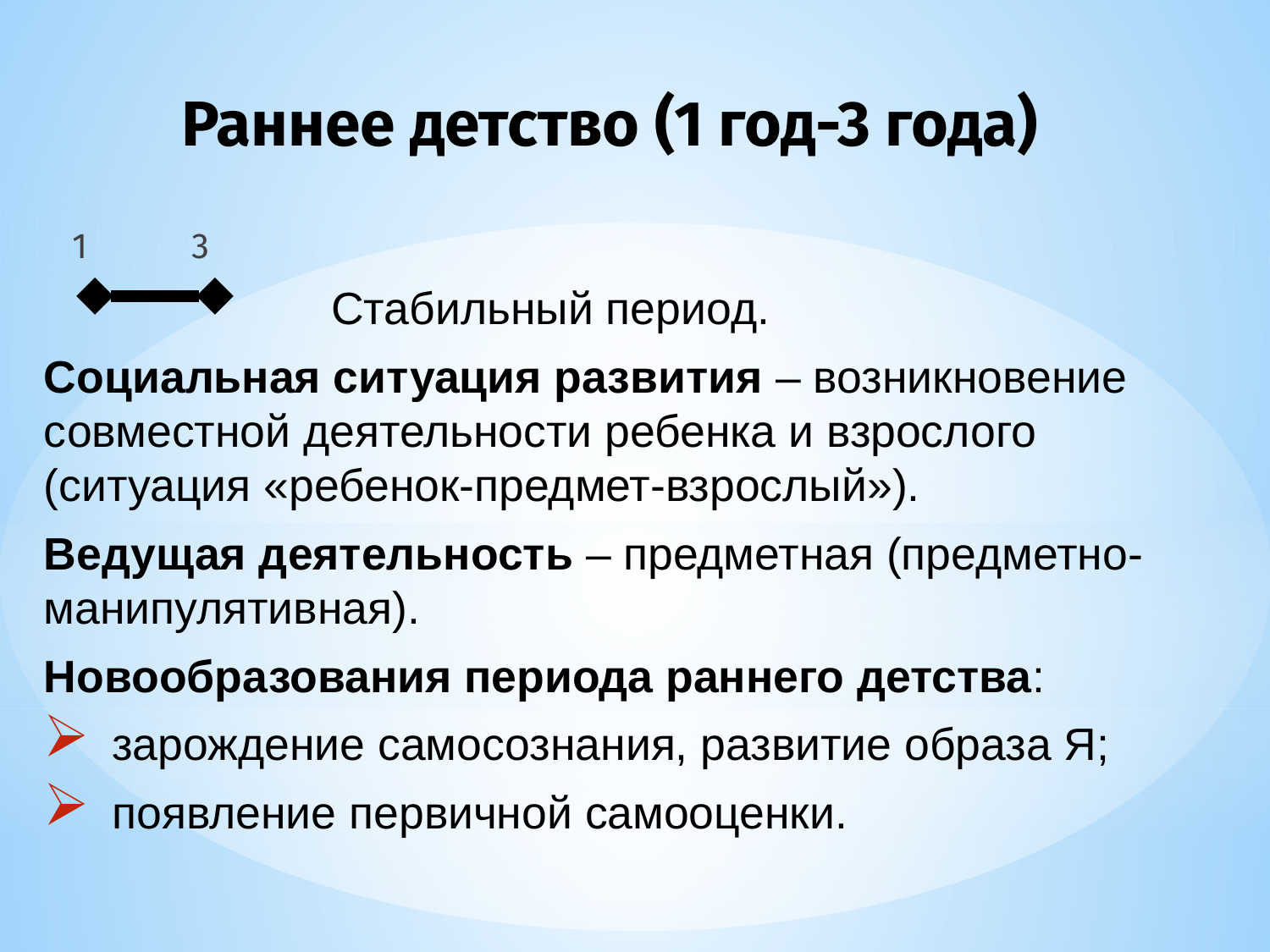

# Раннее детство (1 год-3 года)
   1           3
                       Стабильный период.
Социальная ситуация развития – возникновение совместной деятельности ребенка и взрослого (ситуация «ребенок-предмет-взрослый»).
Ведущая деятельность – предметная (предметно-манипулятивная).
Новообразования периода раннего детства:
  зарождение самосознания, развитие образа Я;
  появление первичной самооценки.